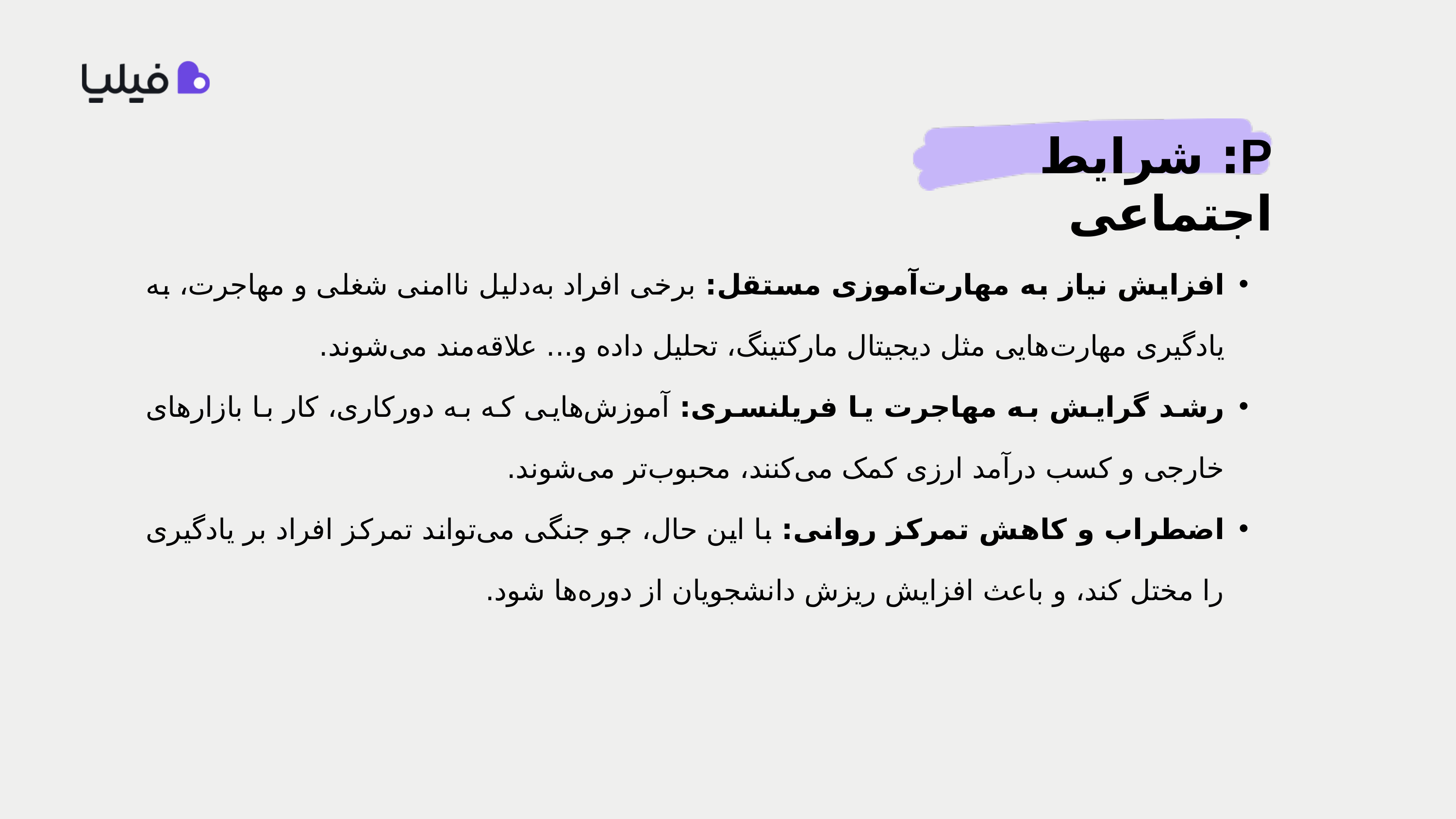

P: شرایط اجتماعی
افزایش نیاز به مهارت‌آموزی مستقل: برخی افراد به‌دلیل ناامنی شغلی و مهاجرت، به یادگیری مهارت‌هایی مثل دیجیتال مارکتینگ، تحلیل داده و... علاقه‌مند می‌شوند.
رشد گرایش به مهاجرت یا فریلنسری: آموزش‌هایی که به دورکاری، کار با بازارهای خارجی و کسب درآمد ارزی کمک می‌کنند، محبوب‌تر می‌شوند.
اضطراب و کاهش تمرکز روانی: با این حال، جو جنگی می‌تواند تمرکز افراد بر یادگیری را مختل کند، و باعث افزایش ریزش دانشجویان از دوره‌ها شود.